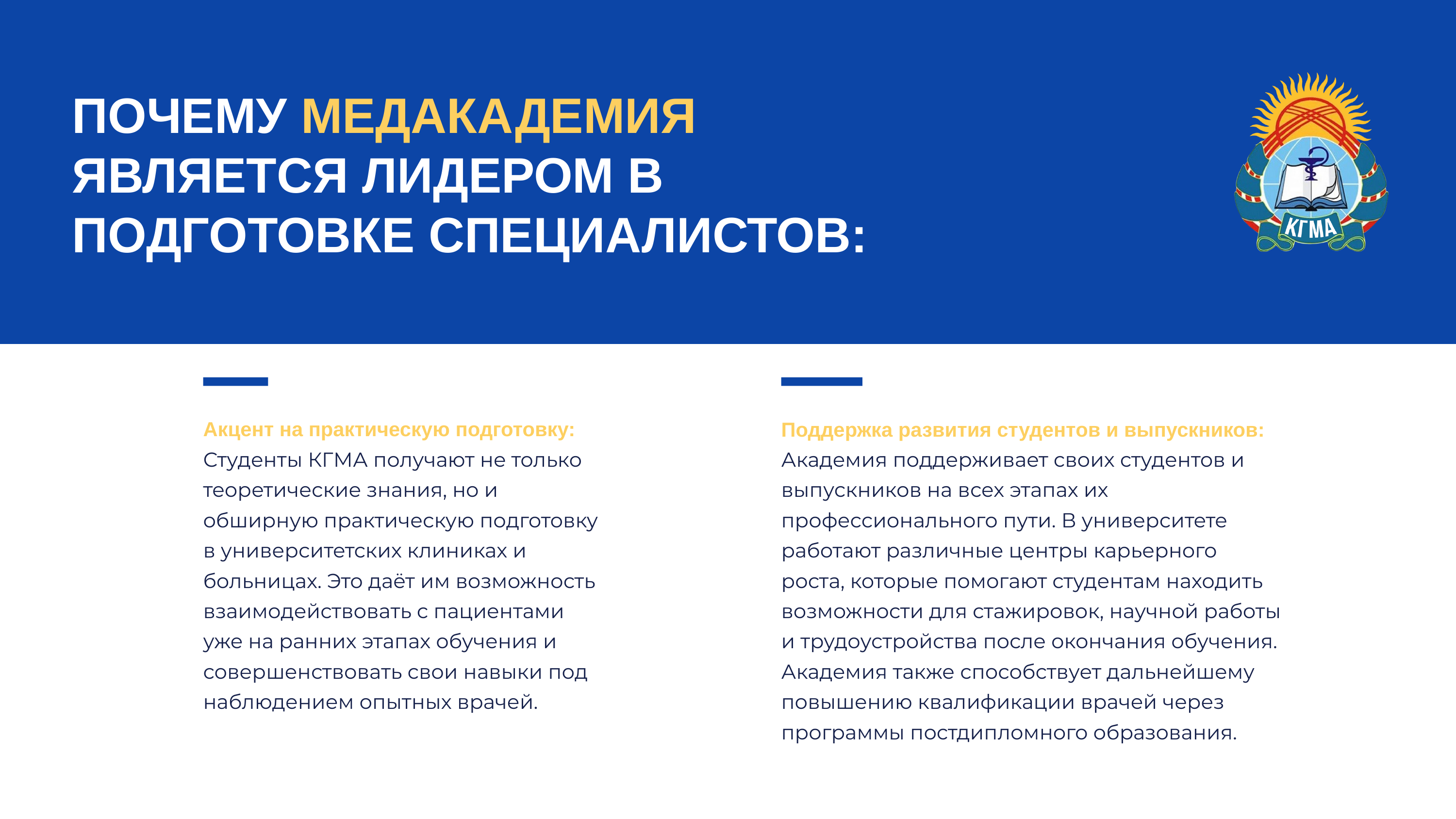

ПОЧЕМУ МЕДАКАДЕМИЯ ЯВЛЯЕТСЯ ЛИДЕРОМ В ПОДГОТОВКЕ СПЕЦИАЛИСТОВ:

Акцент на практическую подготовку: Студенты КГМА получают не только теоретические знания, но и обширную практическую подготовку в университетских клиниках и больницах. Это даёт им возможность взаимодействовать с пациентами уже на ранних этапах обучения и совершенствовать свои навыки под наблюдением опытных врачей.

Поддержка развития студентов и выпускников: Академия поддерживает своих студентов и выпускников на всех этапах их профессионального пути. В университете работают различные центры карьерного роста, которые помогают студентам находить возможности для стажировок, научной работы и трудоустройства после окончания обучения. Академия также способствует дальнейшему повышению квалификации врачей через программы постдипломного образования.